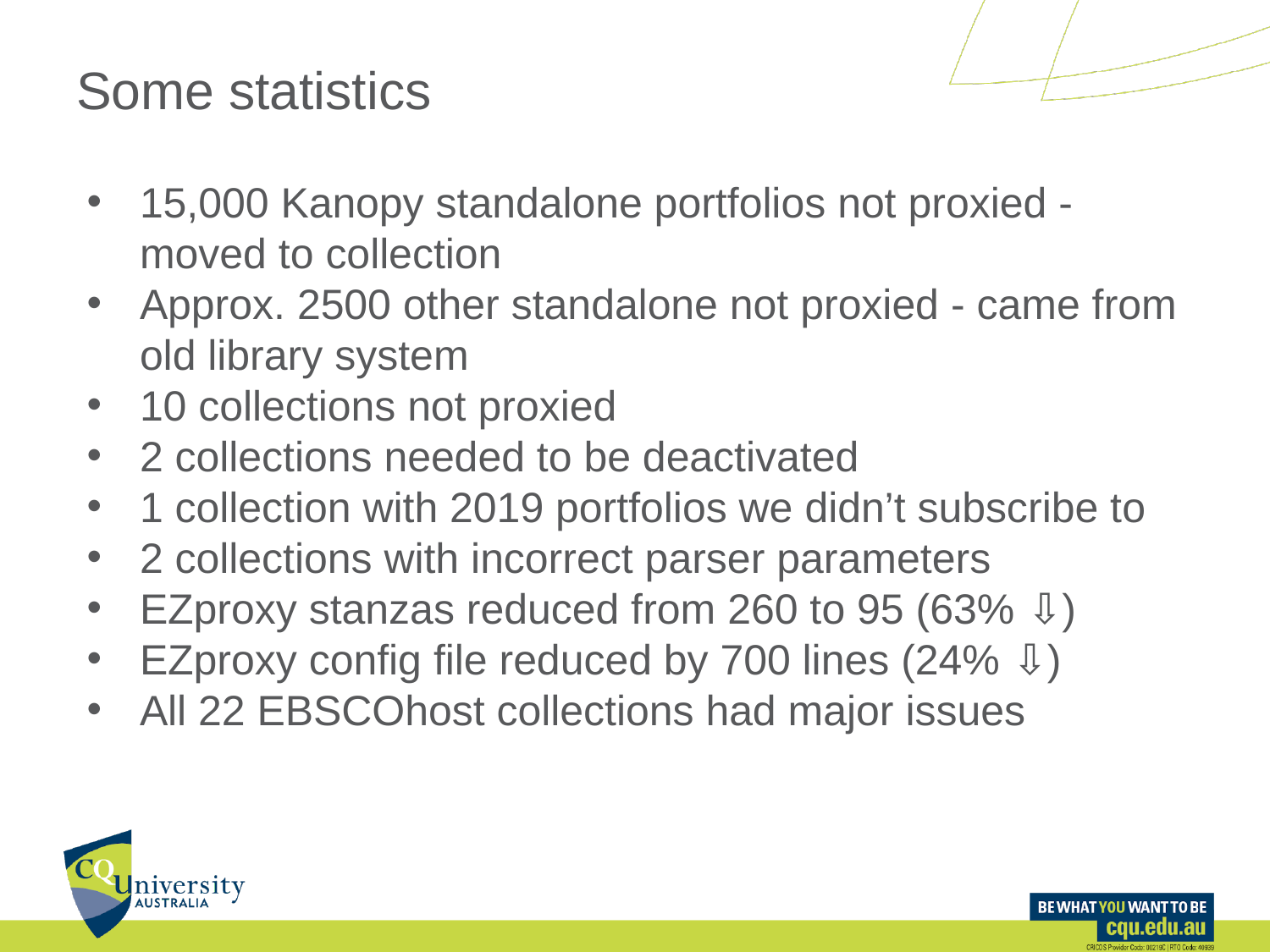

# Some statistics
15,000 Kanopy standalone portfolios not proxied - moved to collection
Approx. 2500 other standalone not proxied - came from old library system
10 collections not proxied
2 collections needed to be deactivated
1 collection with 2019 portfolios we didn’t subscribe to
2 collections with incorrect parser parameters
EZproxy stanzas reduced from 260 to 95 (63% ⇩)
EZproxy config file reduced by 700 lines (24% ⇩)
All 22 EBSCOhost collections had major issues